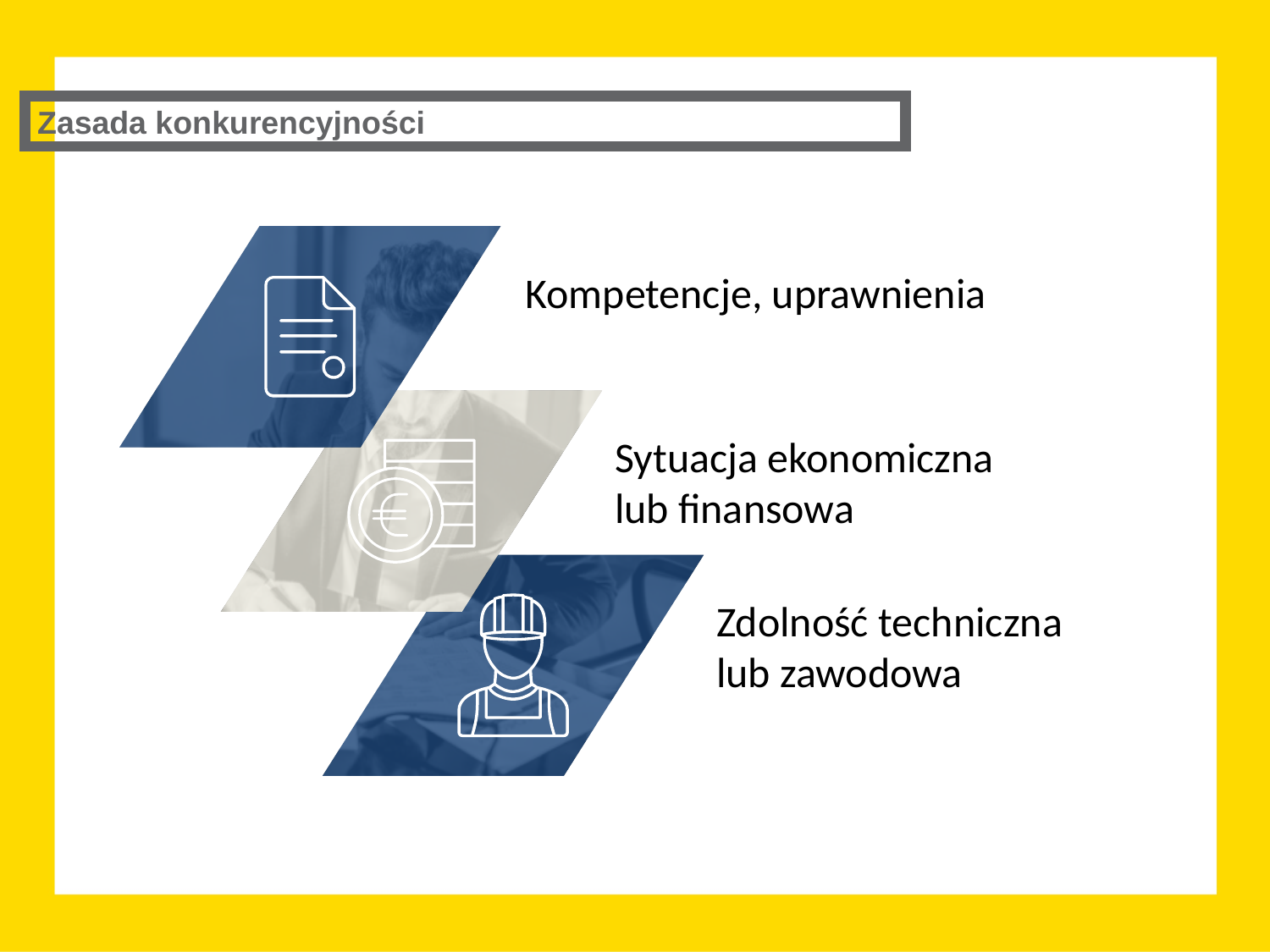

Zasada konkurencyjności

Kompetencje, uprawnienia

Sytuacja ekonomiczna
lub finansowa

Zdolność techniczna
lub zawodowa